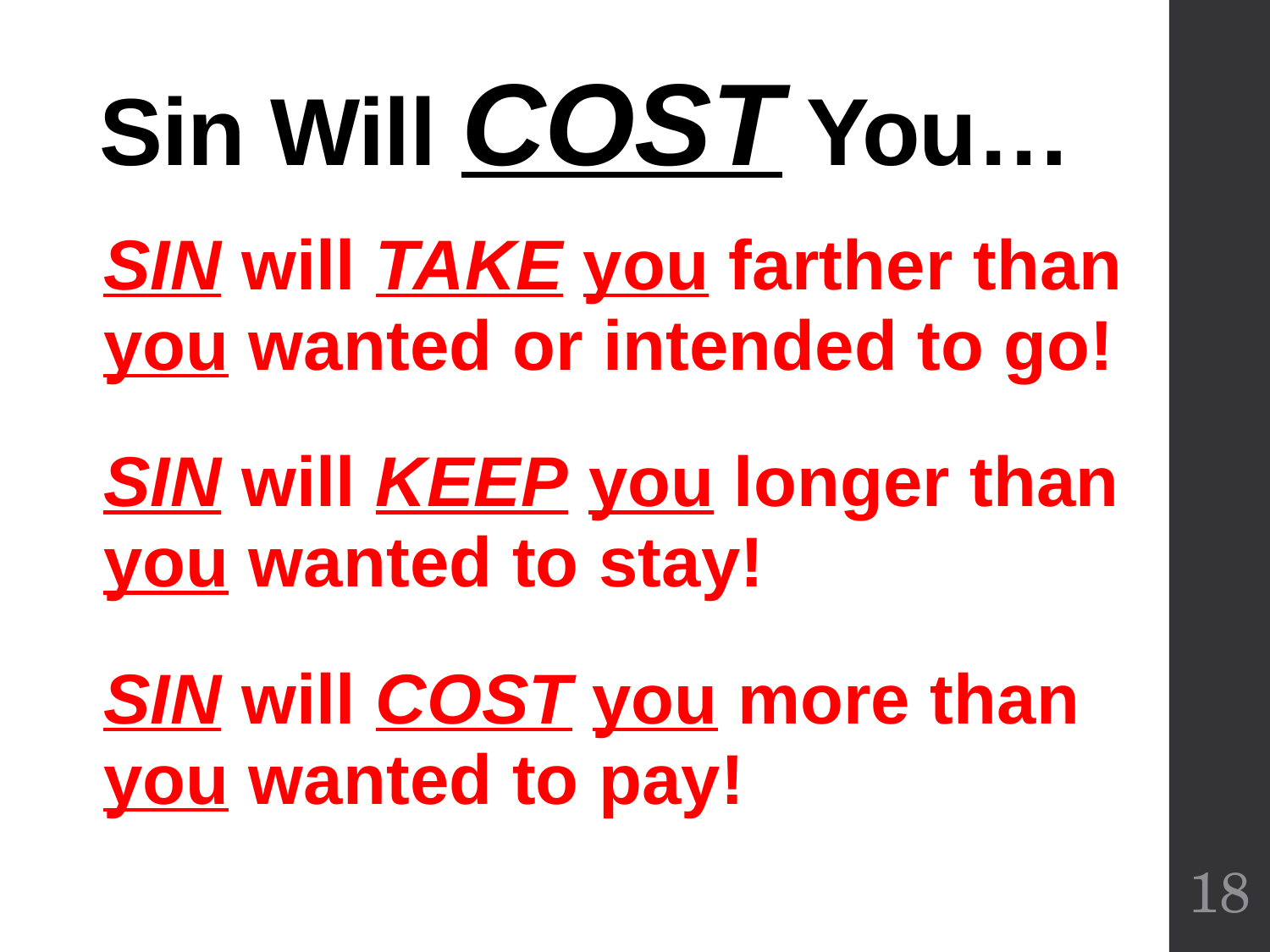

# Sin Will COST You…
SIN will TAKE you farther than you wanted or intended to go!
SIN will KEEP you longer than you wanted to stay!
SIN will COST you more than you wanted to pay!

18